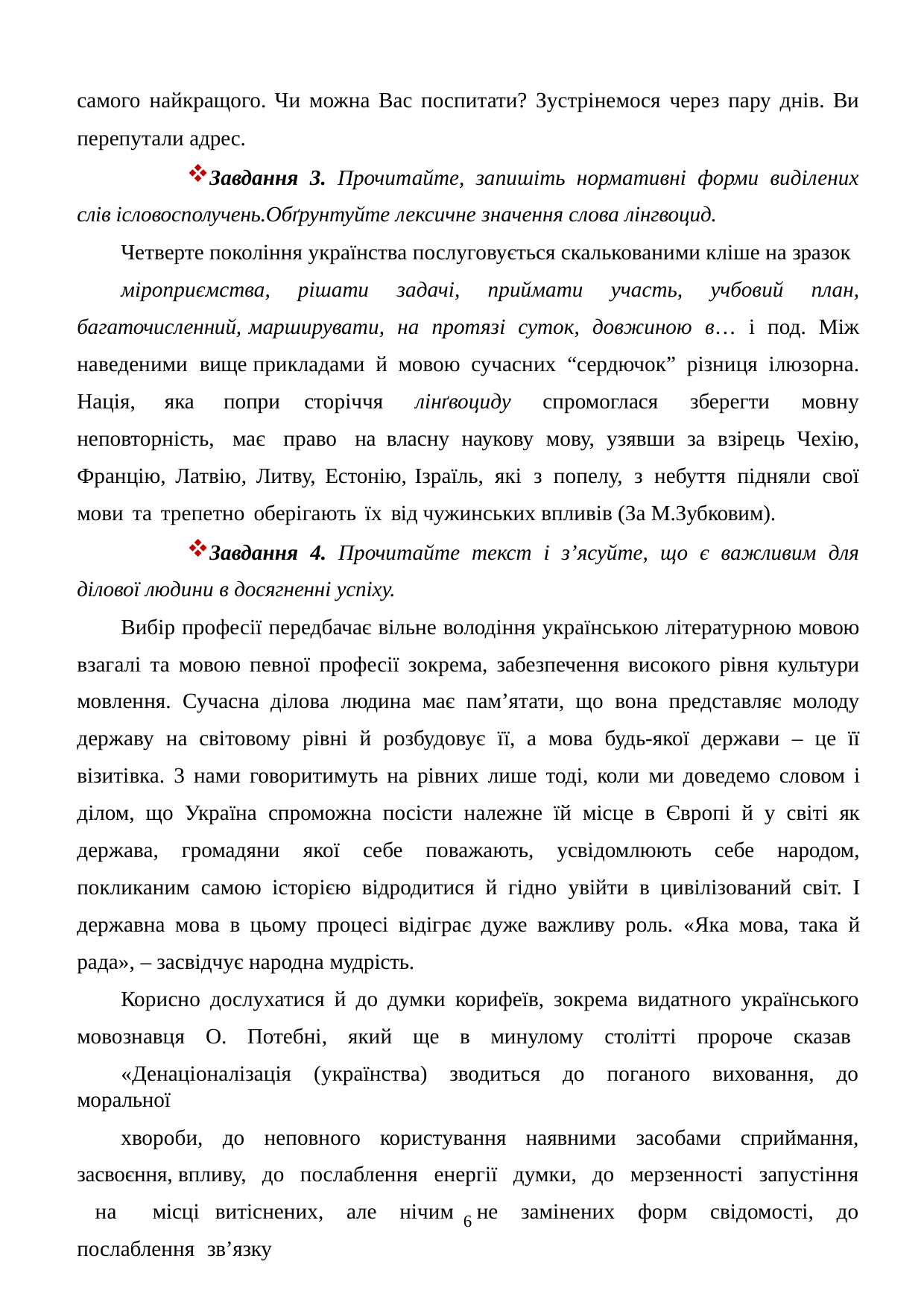

самого найкращого. Чи можна Вас поспитати? Зустрінемося через пару днів. Ви перепутали адрес.
Завдання 3. Прочитайте, запишіть нормативні форми виділених слів ісловосполучень.Обґрунтуйте лексичне значення слова лінгвоцид.
Четверте покоління українства послуговується скалькованими кліше на зразок
міроприємства, рішати задачі, приймати участь, учбовий план, багаточисленний, марширувати, на протязі суток, довжиною в… і под. Між наведеними вище прикладами й мовою сучасних “сердючок” різниця ілюзорна. Нація, яка попри сторіччя лінґвоциду спромоглася зберегти мовну неповторність, має право на власну наукову мову, узявши за взірець Чехію, Францію, Латвію, Литву, Естонію, Ізраїль, які з попелу, з небуття підняли свої мови та трепетно оберігають їх від чужинських впливів (За М.Зубковим).
Завдання 4. Прочитайте текст і з’ясуйте, що є важливим для ділової людини в досягненні успіху.
Вибір професії передбачає вільне володіння українською літературною мовою взагалі та мовою певної професії зокрема, забезпечення високого рівня культури мовлення. Сучасна ділова людина має пам’ятати, що вона представляє молоду державу на світовому рівні й розбудовує її, а мова будь-якої держави – це її візитівка. 3 нами говоритимуть на рівних лише тоді, коли ми доведемо словом і ділом, що Україна спроможна посісти належне їй місце в Європі й у світі як держава,  громадяни  якої  себе  поважають,  усвідомлюють  себе  народом, покликаним самою історією відродитися й гідно увійти в цивілізований світ. І державна мова в цьому процесі відіграє дуже важливу роль. «Яка мова, така й рада», – засвідчує народна мудрість.
Корисно дослухатися й до думки корифеїв, зокрема видатного українського мовознавця  О.  Потебні,  який  ще  в  минулому  столітті  пророче  сказав
«Денаціоналізація (українства) зводиться до поганого виховання, до моральної
хвороби, до неповного користування наявними засобами сприймання, засвоєння, впливу,  до  послаблення  енергії  думки,  до  мерзенності  запустіння  на  місці витіснених, але нічим не замінених форм свідомості, до послаблення зв’язку
6